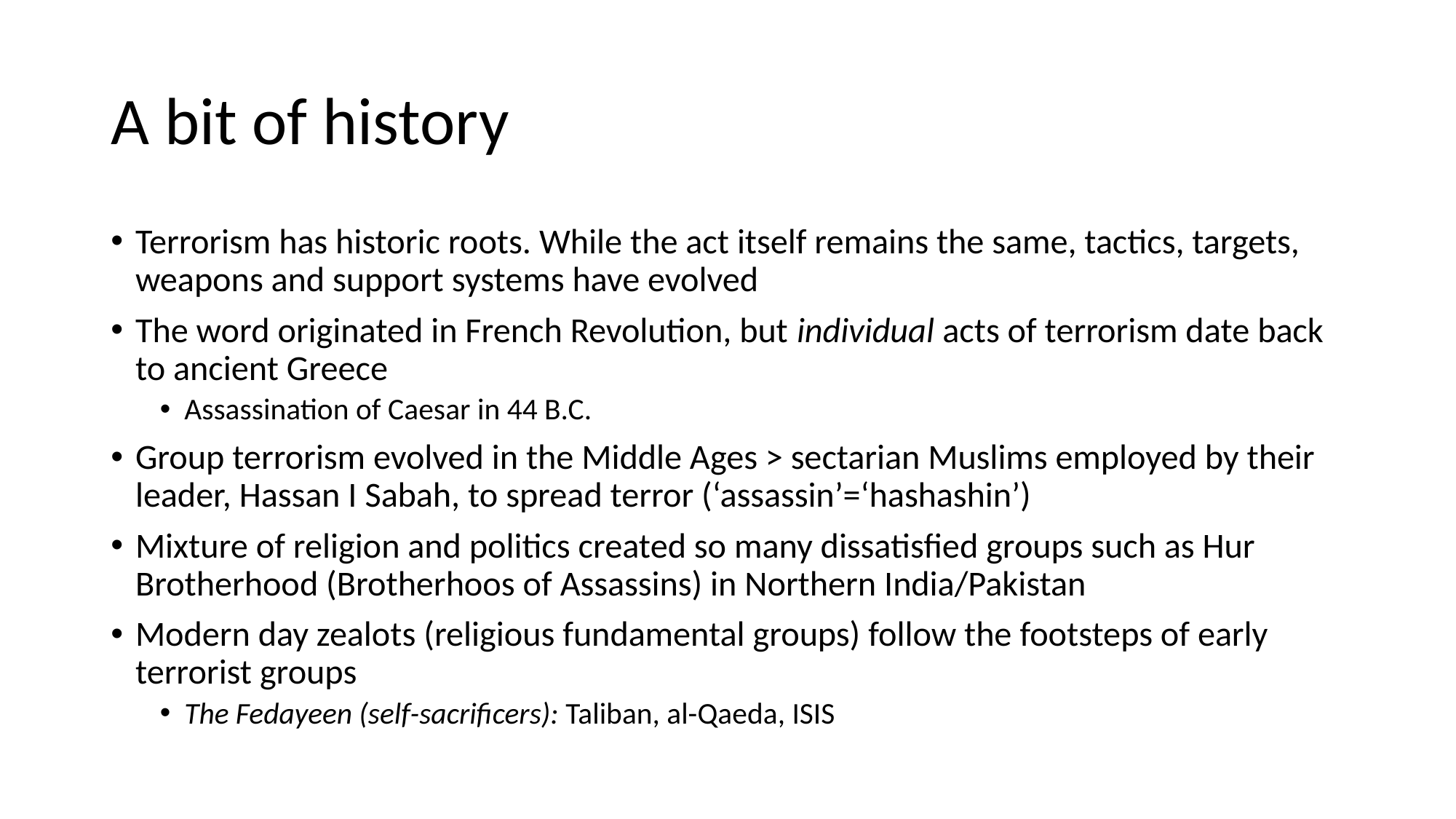

# A bit of history
Terrorism has historic roots. While the act itself remains the same, tactics, targets, weapons and support systems have evolved
The word originated in French Revolution, but individual acts of terrorism date back to ancient Greece
Assassination of Caesar in 44 B.C.
Group terrorism evolved in the Middle Ages > sectarian Muslims employed by their leader, Hassan I Sabah, to spread terror (‘assassin’=‘hashashin’)
Mixture of religion and politics created so many dissatisfied groups such as Hur Brotherhood (Brotherhoos of Assassins) in Northern India/Pakistan
Modern day zealots (religious fundamental groups) follow the footsteps of early terrorist groups
The Fedayeen (self-sacrificers): Taliban, al-Qaeda, ISIS